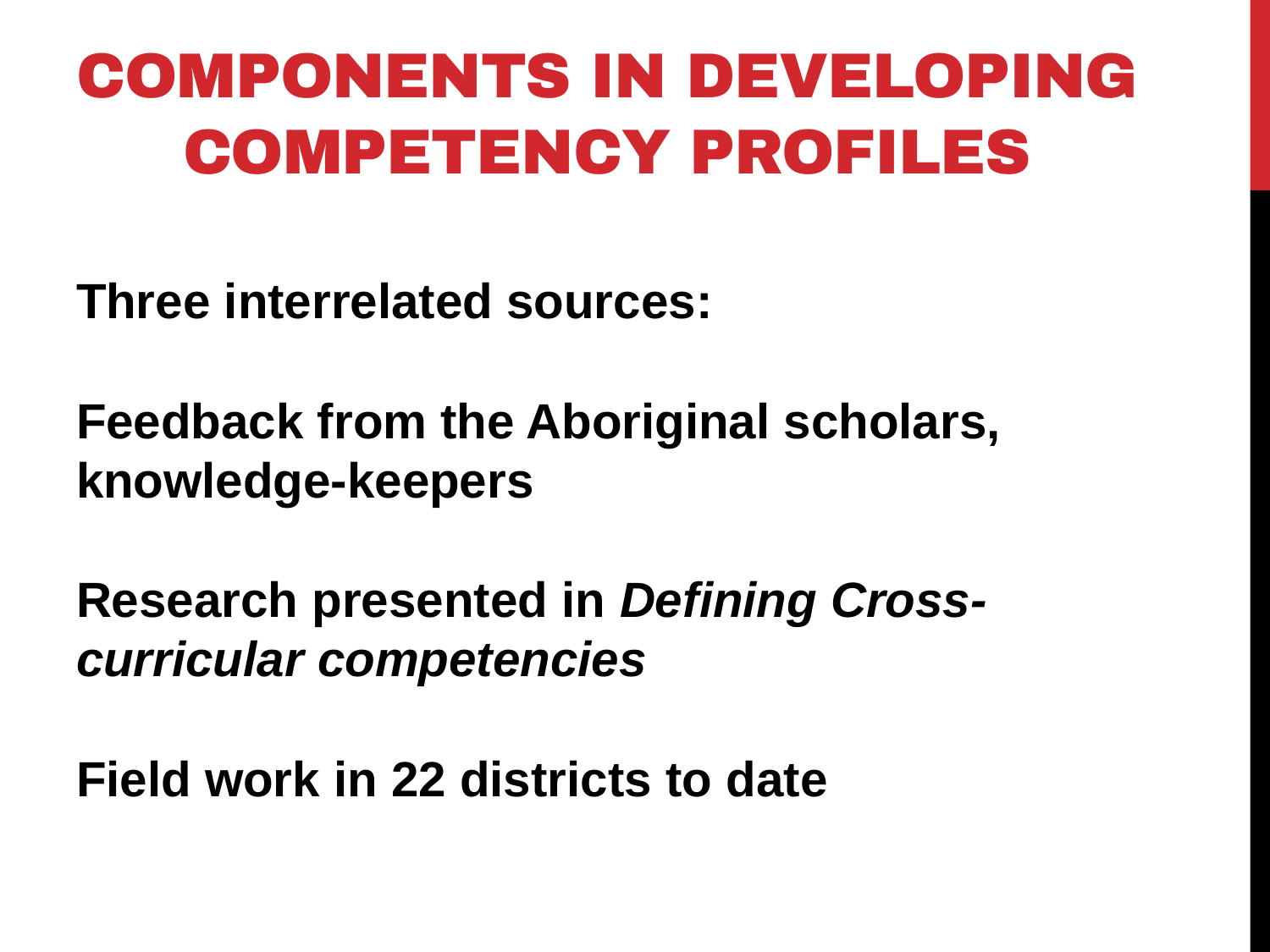

# Components in developing competency profiles
Three interrelated sources:

Feedback from the Aboriginal scholars, knowledge-keepers

Research presented in Defining Cross-curricular competencies

Field work in 22 districts to date